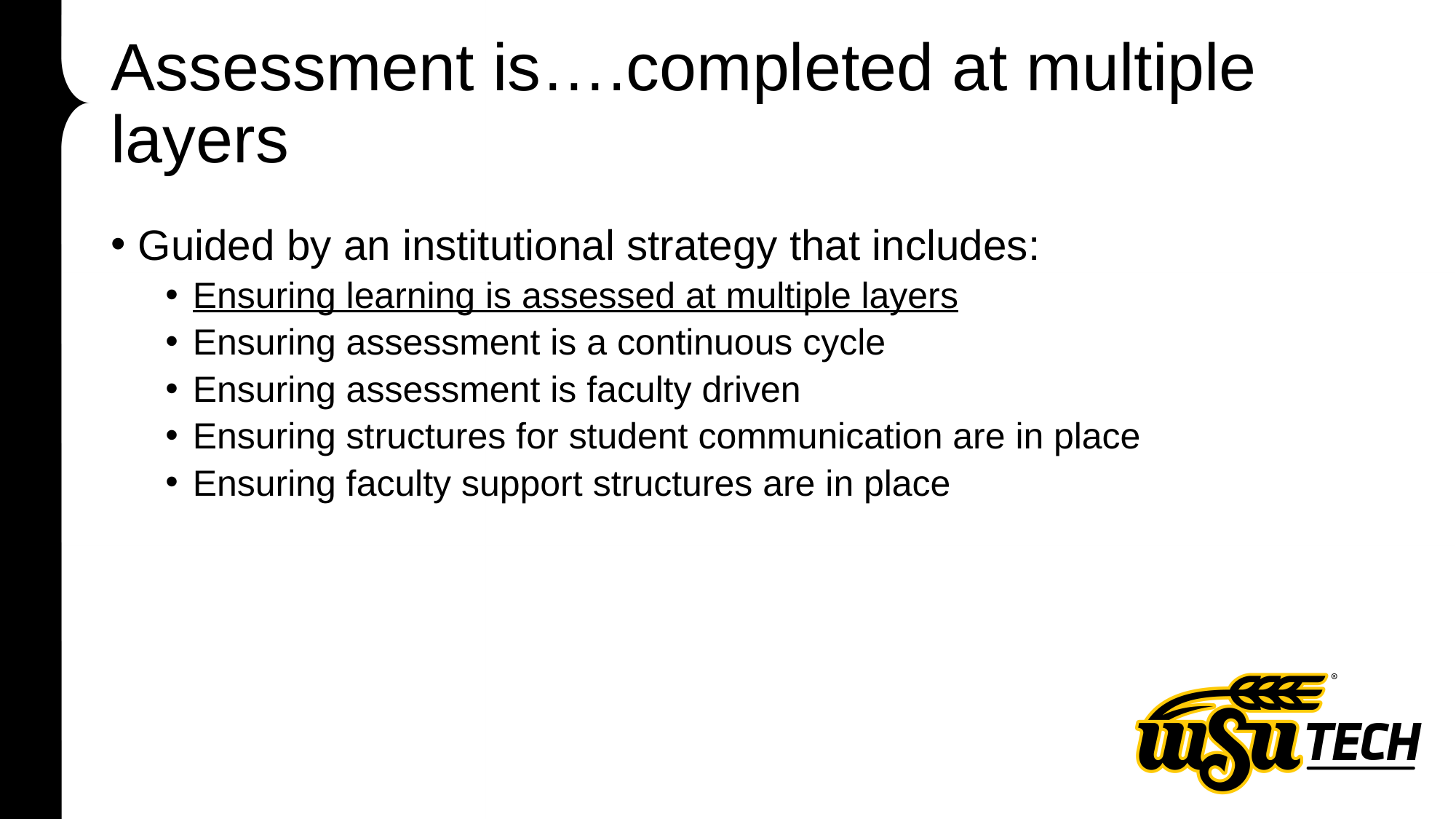

# Assessment is….completed at multiple layers
Guided by an institutional strategy that includes:
Ensuring learning is assessed at multiple layers
Ensuring assessment is a continuous cycle
Ensuring assessment is faculty driven
Ensuring structures for student communication are in place
Ensuring faculty support structures are in place